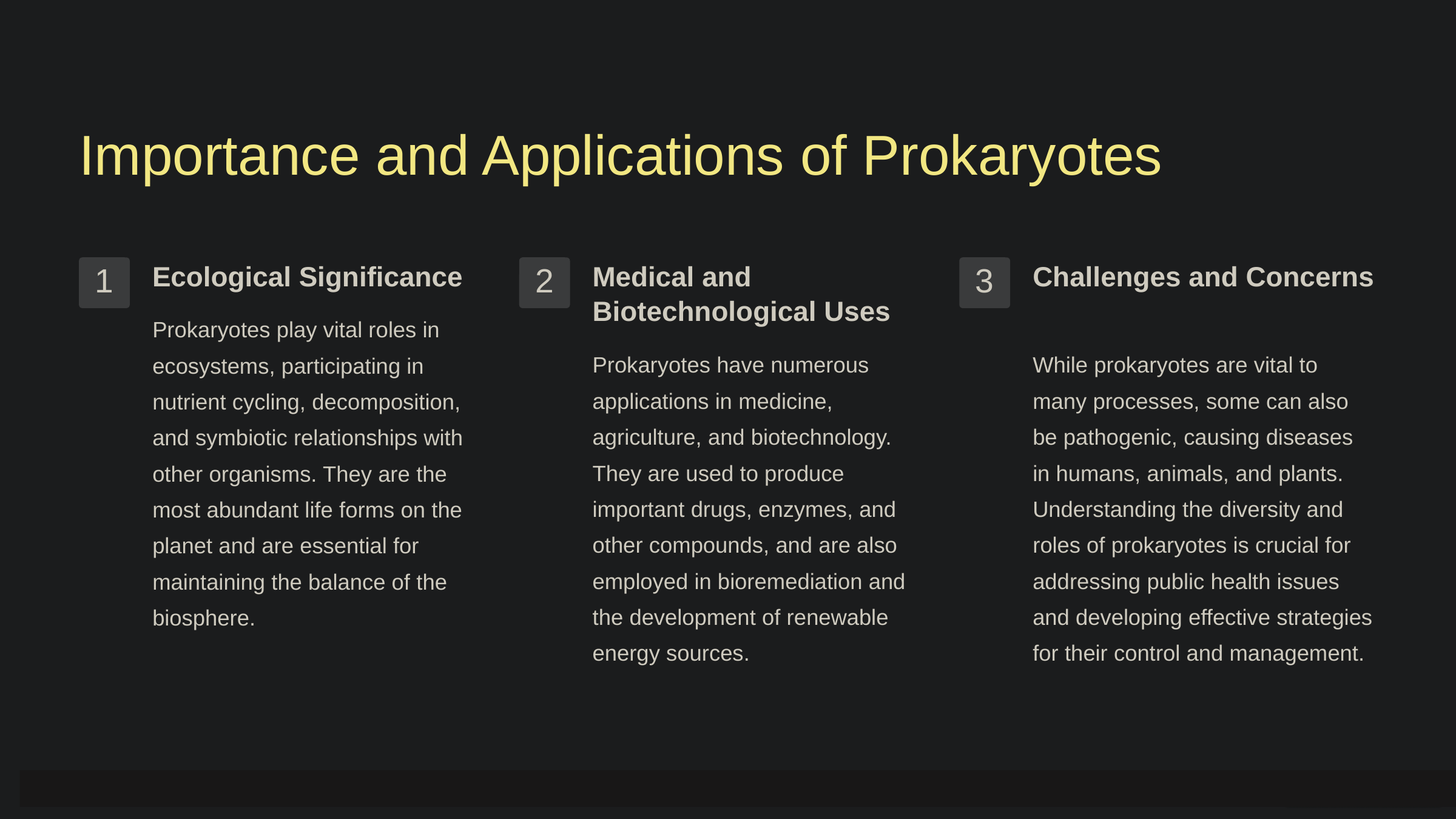

Importance and Applications of Prokaryotes

Ecological Significance

Medical and Biotechnological Uses

Challenges and Concerns
1
2
3
Prokaryotes play vital roles in ecosystems, participating in nutrient cycling, decomposition, and symbiotic relationships with other organisms. They are the most abundant life forms on the planet and are essential for maintaining the balance of the biosphere.
Prokaryotes have numerous applications in medicine, agriculture, and biotechnology. They are used to produce important drugs, enzymes, and other compounds, and are also employed in bioremediation and the development of renewable energy sources.
While prokaryotes are vital to many processes, some can also be pathogenic, causing diseases in humans, animals, and plants. Understanding the diversity and roles of prokaryotes is crucial for addressing public health issues and developing effective strategies for their control and management.